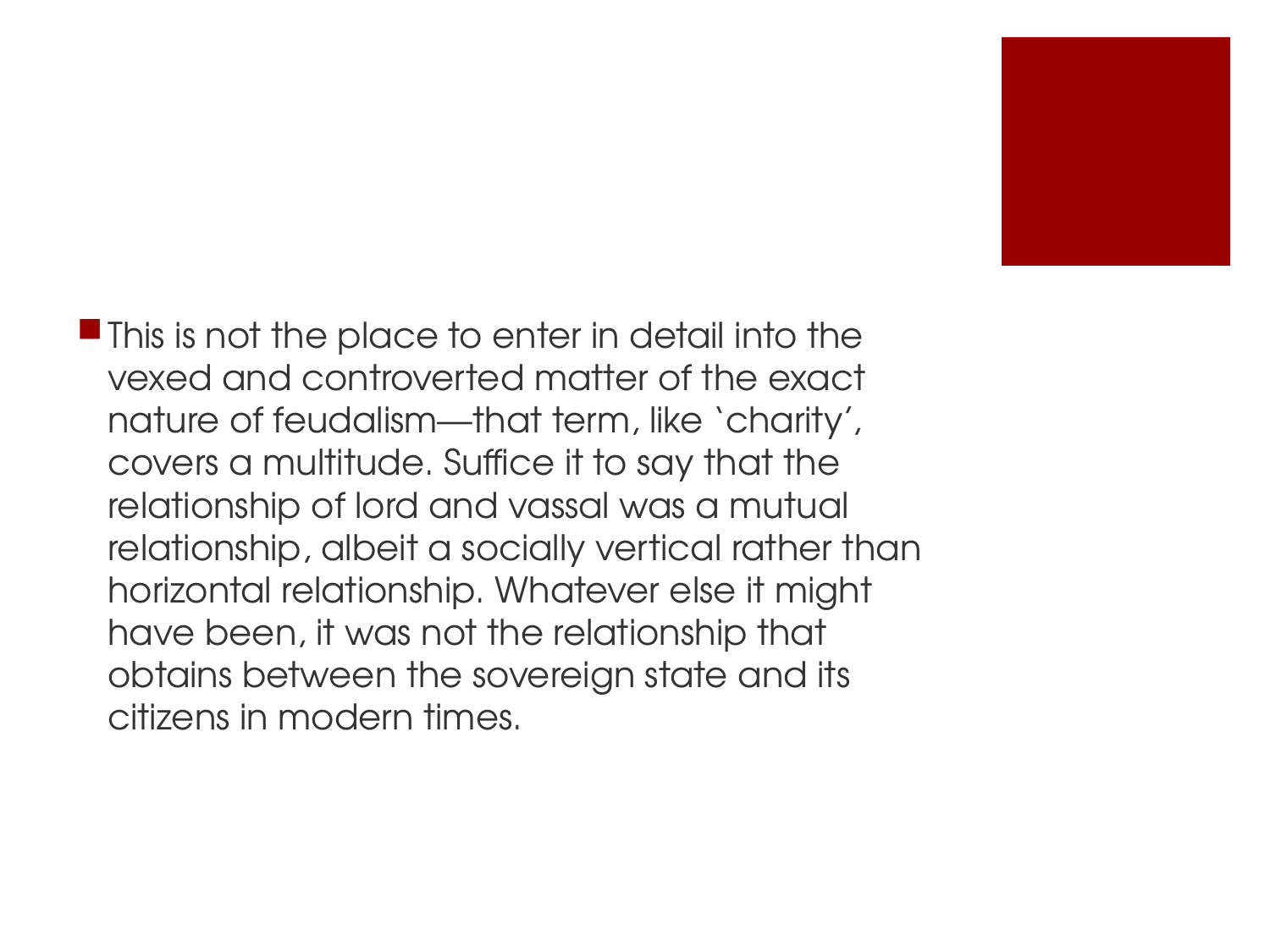

#
This is not the place to enter in detail into the vexed and controverted matter of the exact nature of feudalism—that term, like ‘charity’, covers a multitude. Suffice it to say that the relationship of lord and vassal was a mutual relationship, albeit a socially vertical rather than horizontal relationship. Whatever else it might have been, it was not the relationship that obtains between the sovereign state and its citizens in modern times.